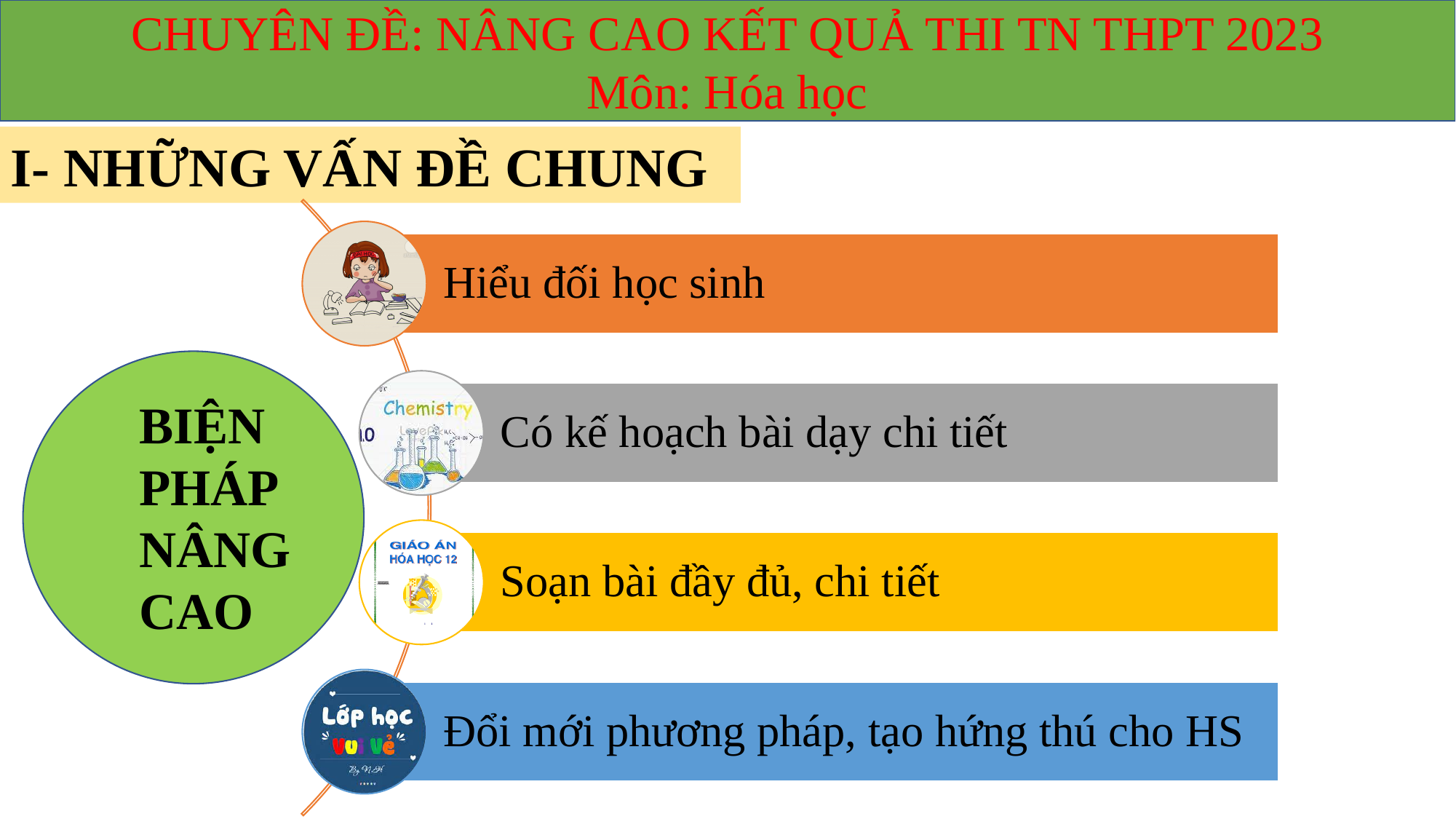

I- NHỮNG VẤN ĐỀ CHUNG
Hiểu đối học sinh
Có kế hoạch bài dạy chi tiết
Soạn bài đầy đủ, chi tiết
Đổi mới phương pháp, tạo hứng thú cho HS

BIỆN PHÁP NÂNG CAO